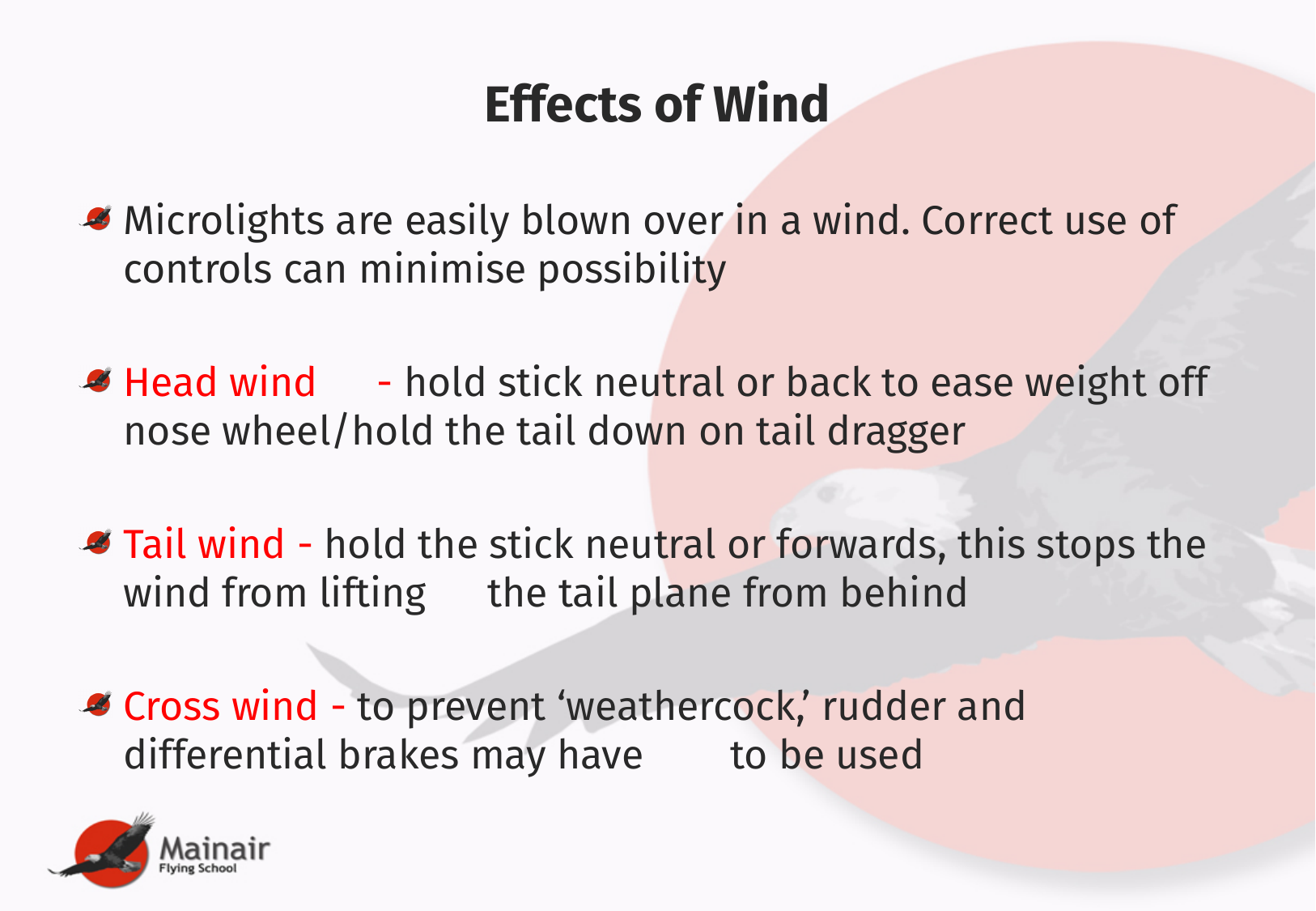

# Effects of Wind
Microlights are easily blown over in a wind. Correct use of controls can minimise possibility

Head wind	 - hold stick neutral or back to ease weight off nose wheel/hold the tail down on tail dragger

Tail wind - hold the stick neutral or forwards, this stops the wind from lifting 	the tail plane from behind

Cross wind - to prevent ‘weathercock,’ rudder and differential brakes may have 	to be used